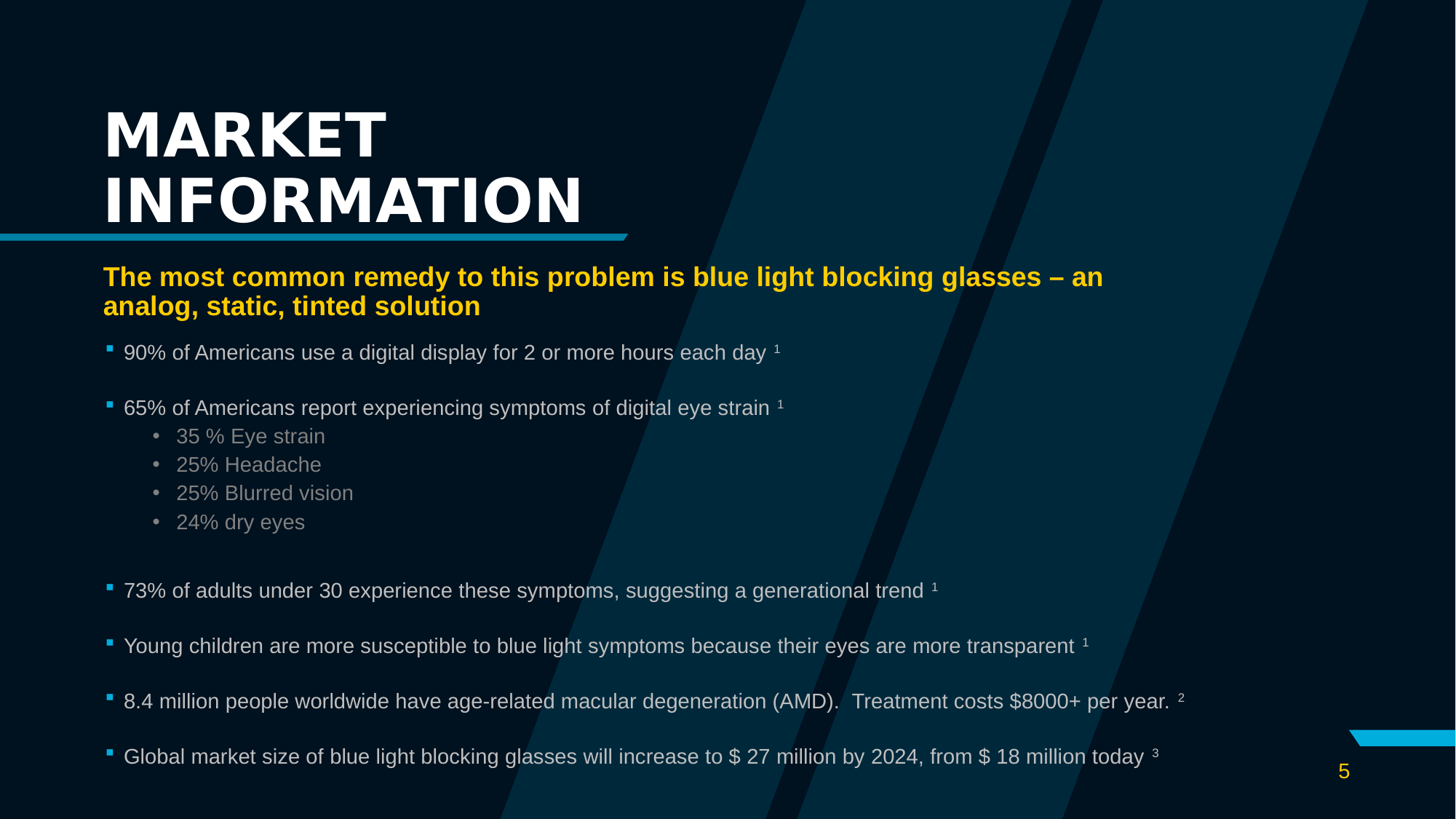

# MARKET INFORMATION
The most common remedy to this problem is blue light blocking glasses – an analog, static, tinted solution
90% of Americans use a digital display for 2 or more hours each day 1

65% of Americans report experiencing symptoms of digital eye strain 1
35 % Eye strain
25% Headache
25% Blurred vision
24% dry eyes

73% of adults under 30 experience these symptoms, suggesting a generational trend 1

Young children are more susceptible to blue light symptoms because their eyes are more transparent 1

8.4 million people worldwide have age-related macular degeneration (AMD).  Treatment costs $8000+ per year. 2

Global market size of blue light blocking glasses will increase to $ 27 million by 2024, from $ 18 million today 3

5